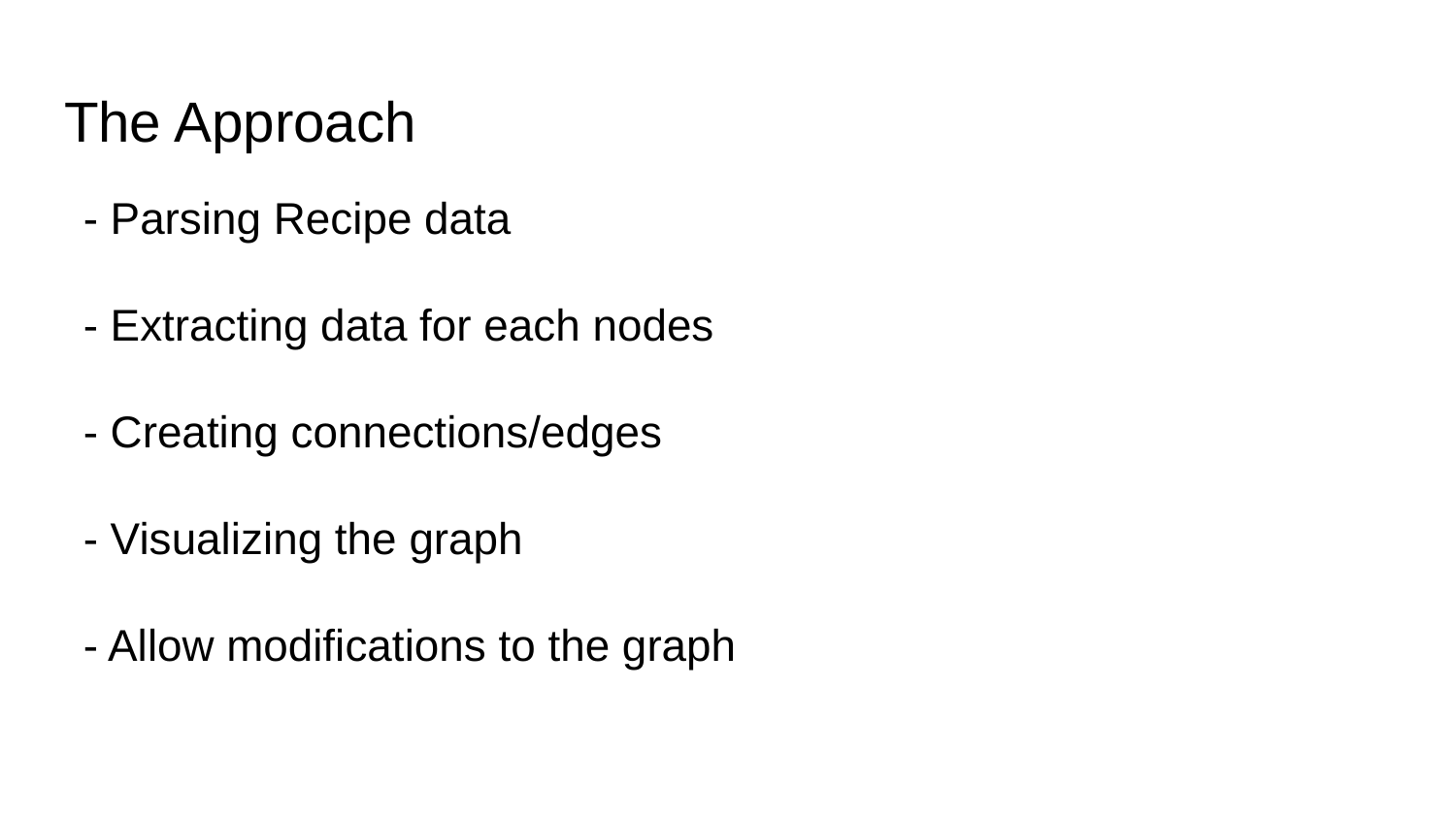

# The Approach
- Parsing Recipe data

- Extracting data for each nodes

- Creating connections/edges

- Visualizing the graph

- Allow modifications to the graph